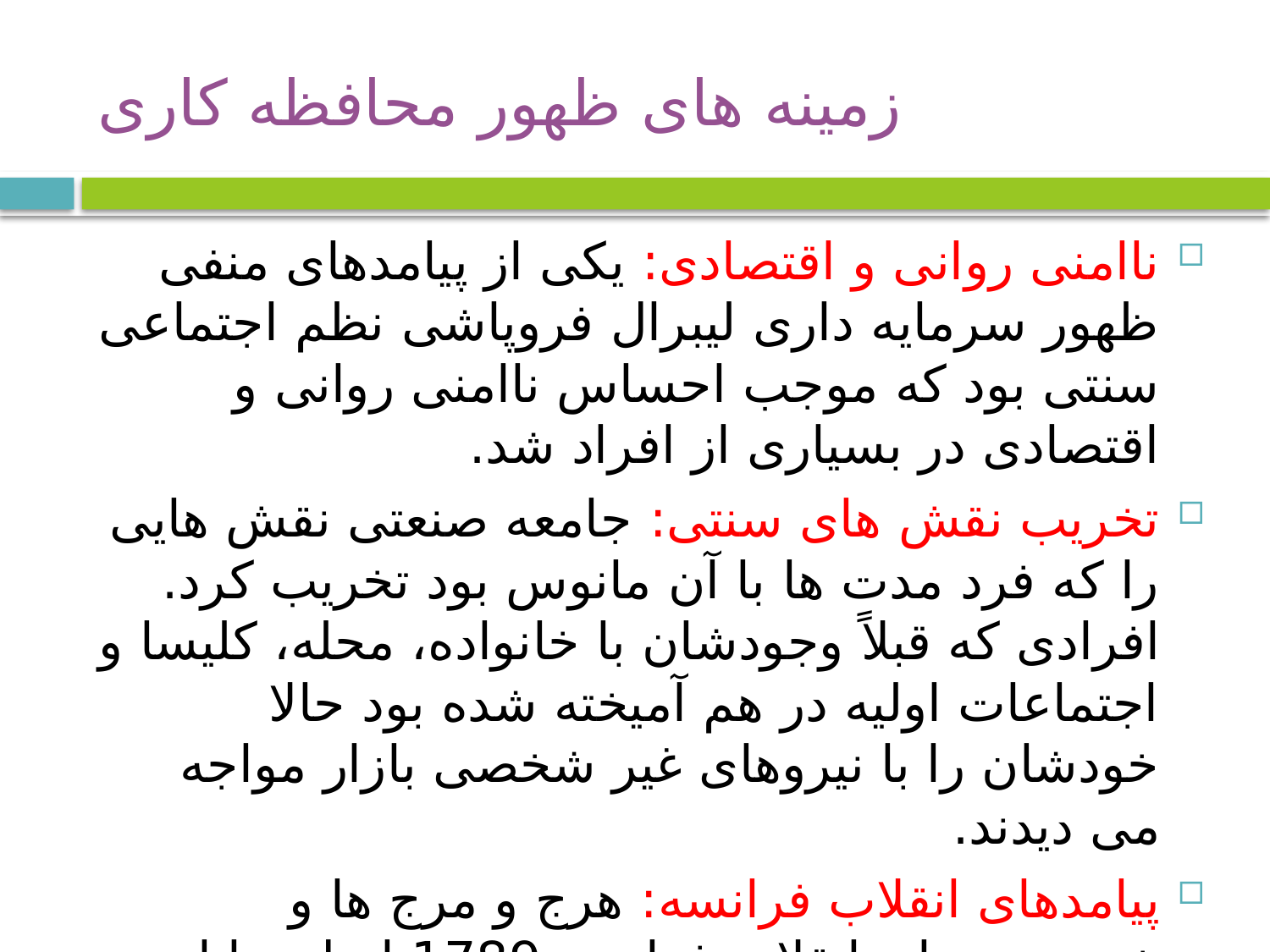

# زمینه های ظهور محافظه کاری
ناامنی روانی و اقتصادی: یکی از پیامدهای منفی ظهور سرمایه داری لیبرال فروپاشی نظم اجتماعی سنتی بود که موجب احساس ناامنی روانی و اقتصادی در بسیاری از افراد شد.
تخریب نقش های سنتی: جامعه صنعتی نقش هایی را که فرد مدت ها با آن مانوس بود تخریب کرد. افرادی که قبلاً وجودشان با خانواده، محله، کلیسا و اجتماعات اولیه در هم آمیخته شده بود حالا خودشان را با نیروهای غیر شخصی بازار مواجه می دیدند.
پیامدهای انقلاب فرانسه: هرج و مرج ها و خونریزی های انقلاب فرانسه 1789 اصل توانایی فرد برای بازسازی جامعه بر اساس خرد انسانی را با سوال مواجه کرد.